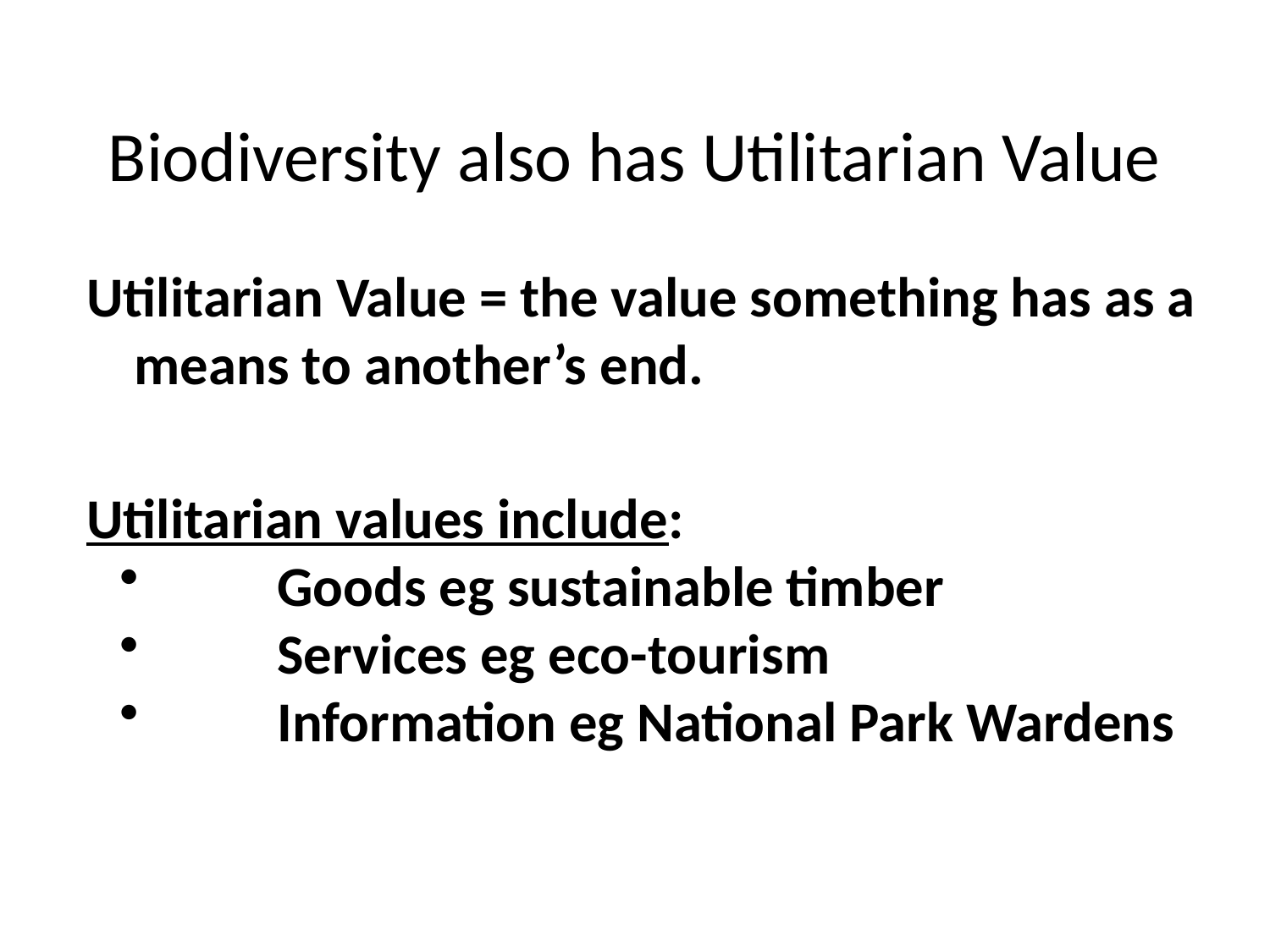

# Biodiversity also has Utilitarian Value
Utilitarian Value = the value something has as a means to another’s end.
Utilitarian values include:
	Goods eg sustainable timber
	Services eg eco-tourism
	Information eg National Park Wardens